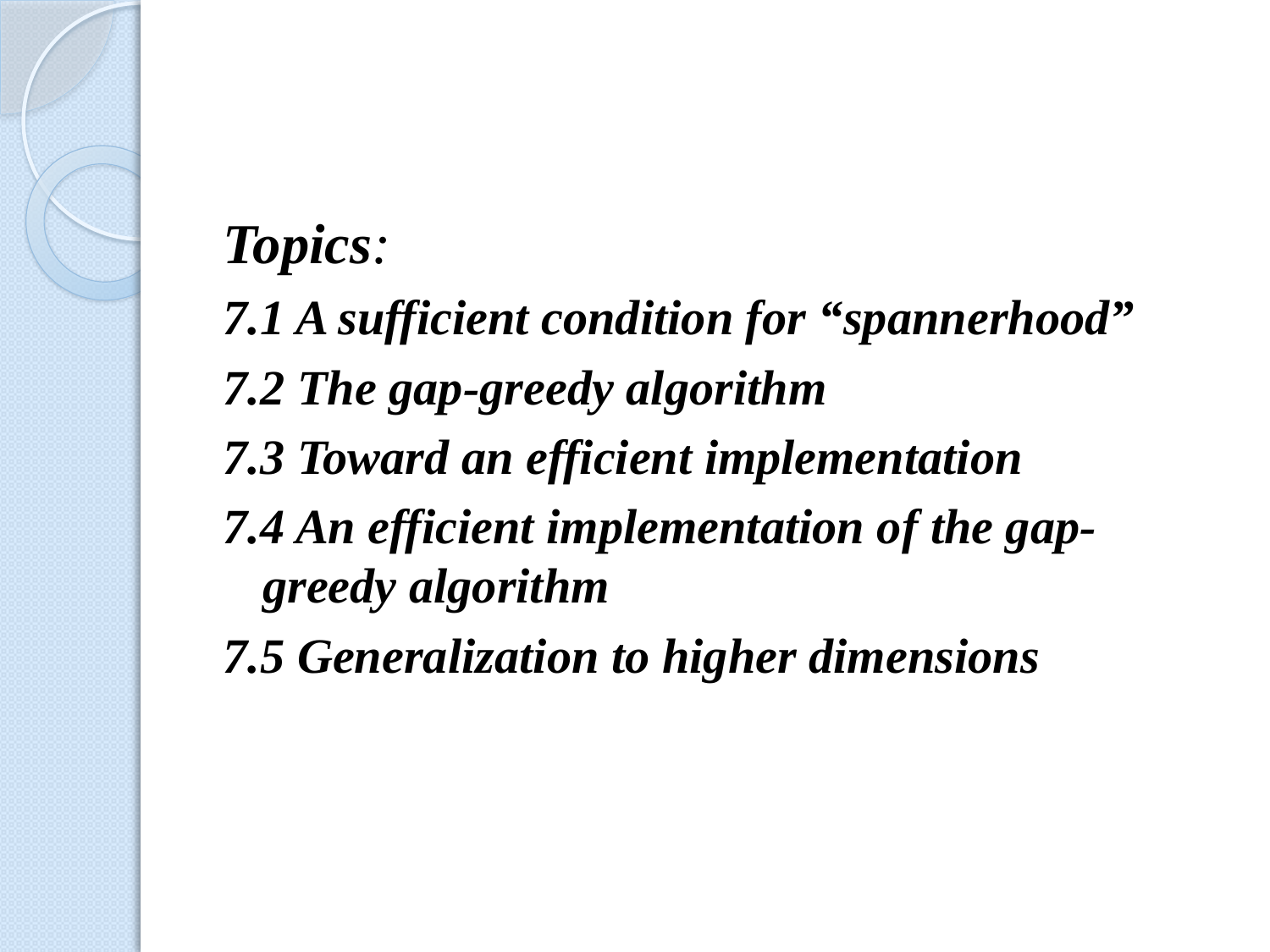

#
Topics:
7.1 A sufficient condition for “spannerhood”
7.2 The gap-greedy algorithm
7.3 Toward an efficient implementation
7.4 An efficient implementation of the gap-greedy algorithm
7.5 Generalization to higher dimensions